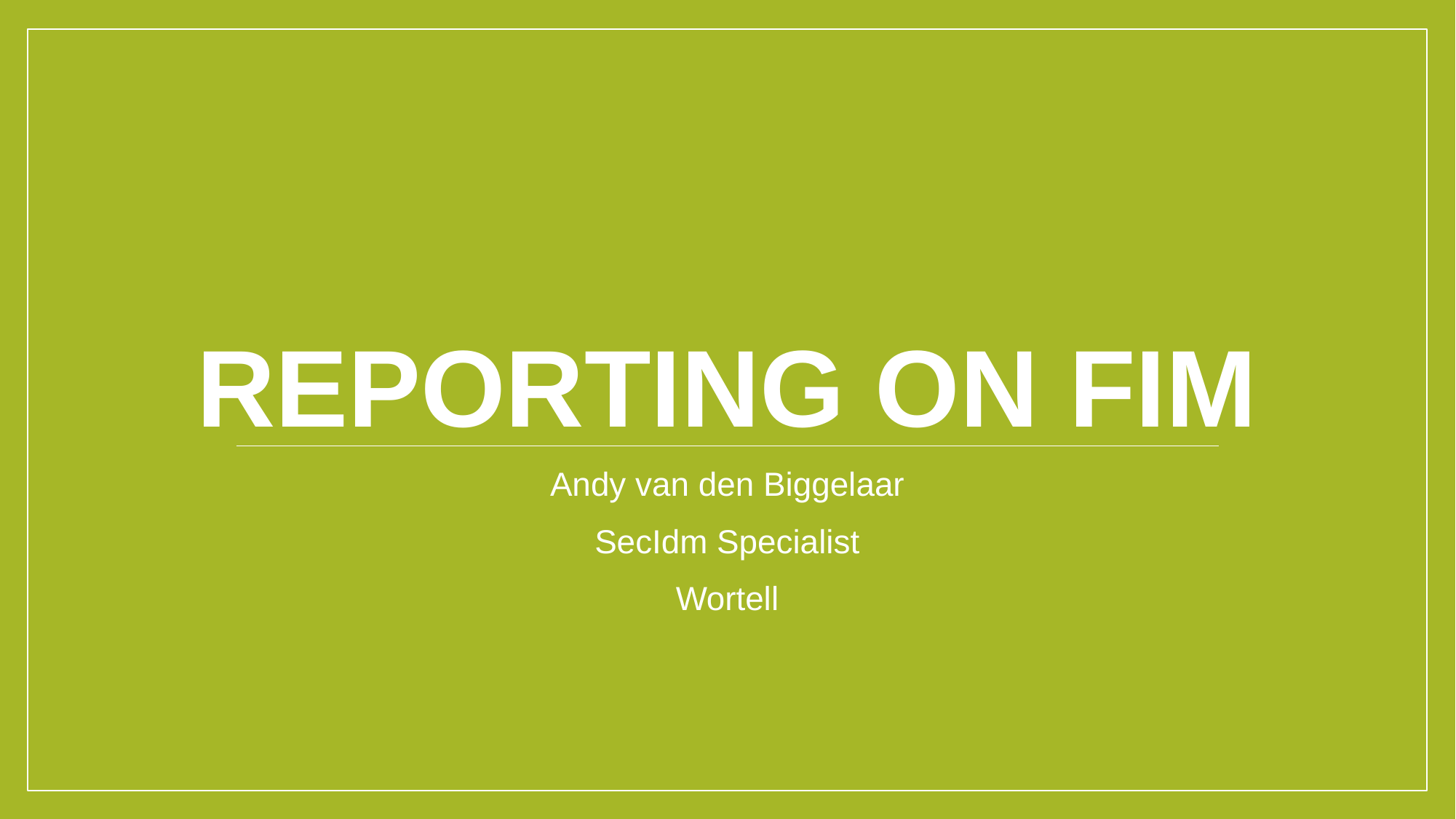

# Reporting on FIM
Andy van den Biggelaar
SecIdm Specialist
Wortell